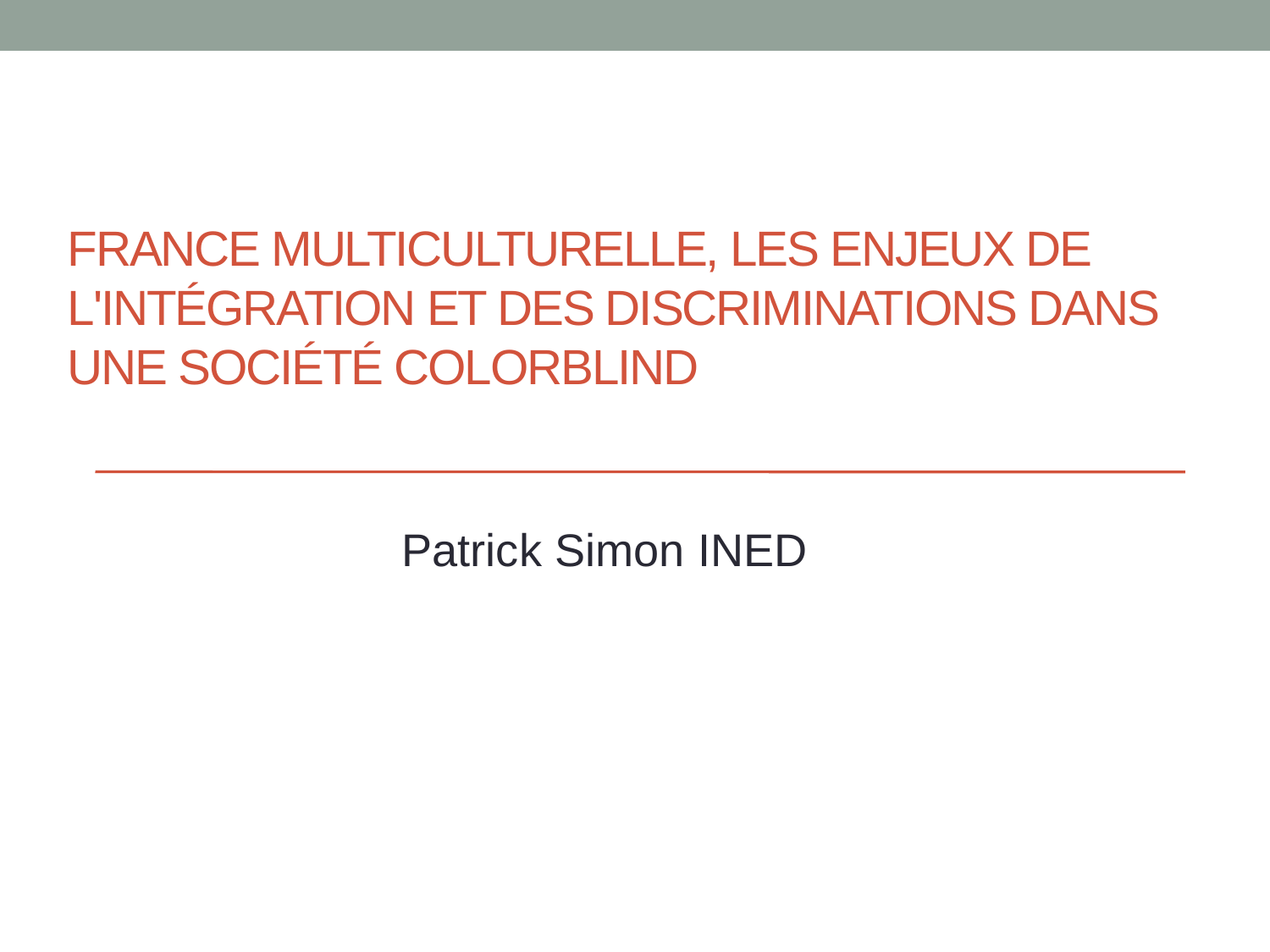

# France multiculturelle, les enjeux de l'intégration et des discriminations dans une société colorblind

Patrick Simon INED